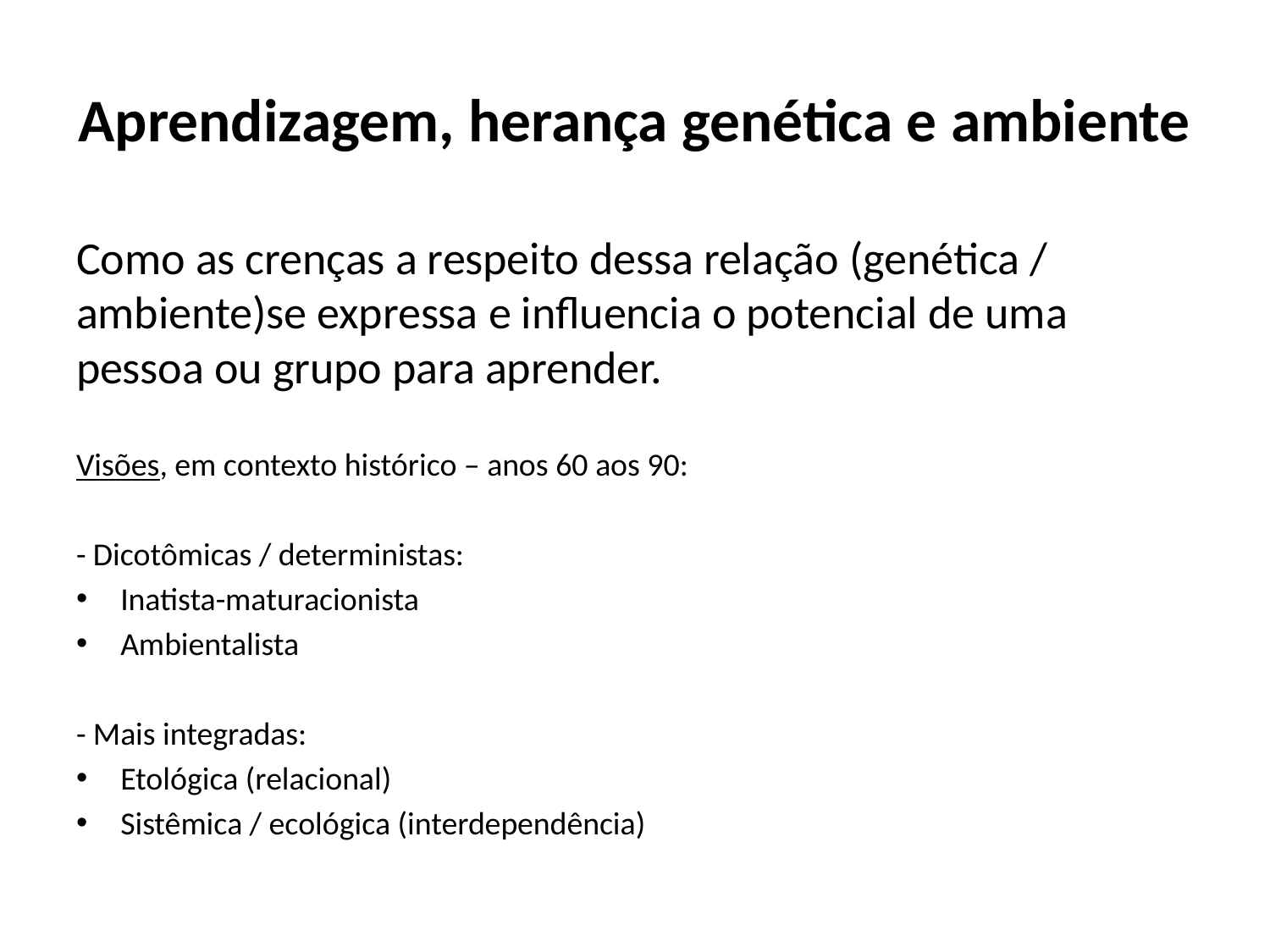

# Aprendizagem, herança genética e ambiente
Como as crenças a respeito dessa relação (genética / ambiente)se expressa e influencia o potencial de uma pessoa ou grupo para aprender.

Visões, em contexto histórico – anos 60 aos 90:

- Dicotômicas / deterministas:
Inatista-maturacionista
Ambientalista

- Mais integradas:
Etológica (relacional)
Sistêmica / ecológica (interdependência)